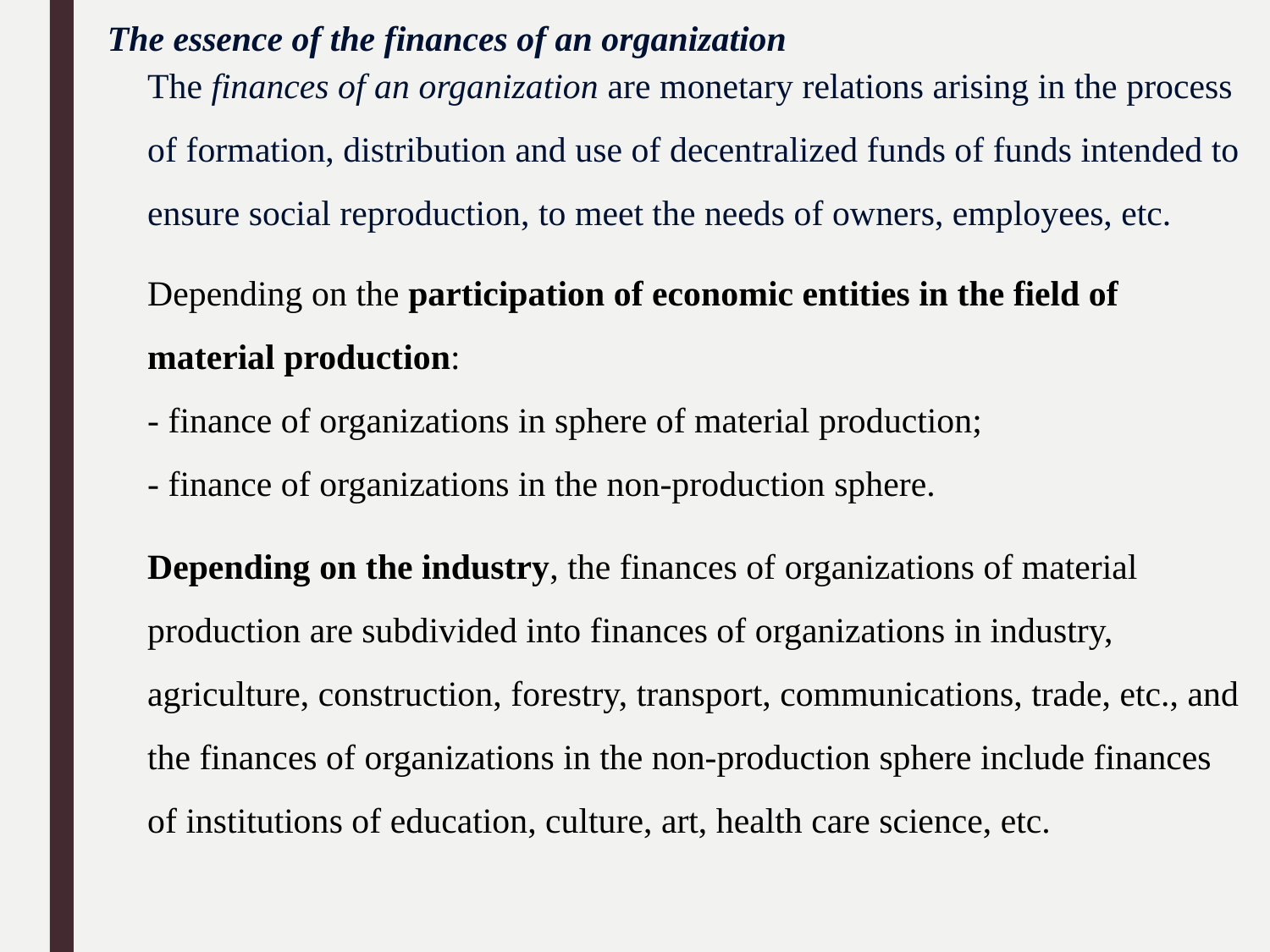

The essence of the finances of an organization
The finances of an organization are monetary relations arising in the process of formation, distribution and use of decentralized funds of funds intended to ensure social reproduction, to meet the needs of owners, employees, etc.
Depending on the participation of economic entities in the field of material production:
- finance of organizations in sphere of material production;
- finance of organizations in the non-production sphere.
Depending on the industry, the finances of organizations of material production are subdivided into finances of organizations in industry, agriculture, construction, forestry, transport, communications, trade, etc., and the finances of organizations in the non-production sphere include finances of institutions of education, culture, art, health care science, etc.